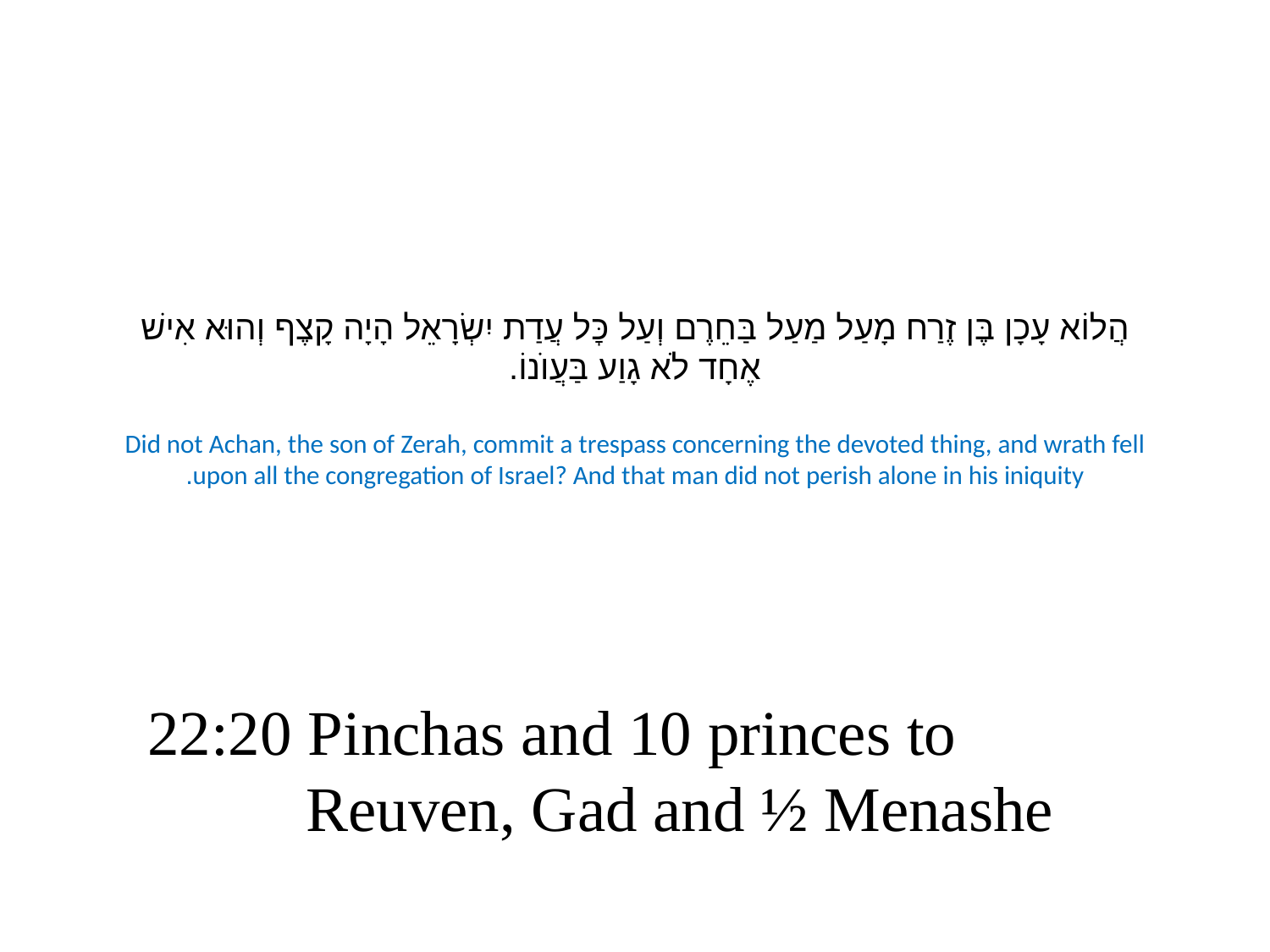

# הֲלוֹא עָכָן בֶּן זֶרַח מָעַל מַעַל בַּחֵרֶם וְעַל כׇּל עֲדַת יִשְׂרָאֵל הָיָה קָצֶף וְהוּא אִישׁ אֶחָד לֹא גָוַע בַּעֲוֺנוֹ. Did not Achan, the son of Zerah, commit a trespass concerning the devoted thing, and wrath fell upon all the congregation of Israel? And that man did not perish alone in his iniquity.
22:20 Pinchas and 10 princes to
          Reuven, Gad and ½ Menashe